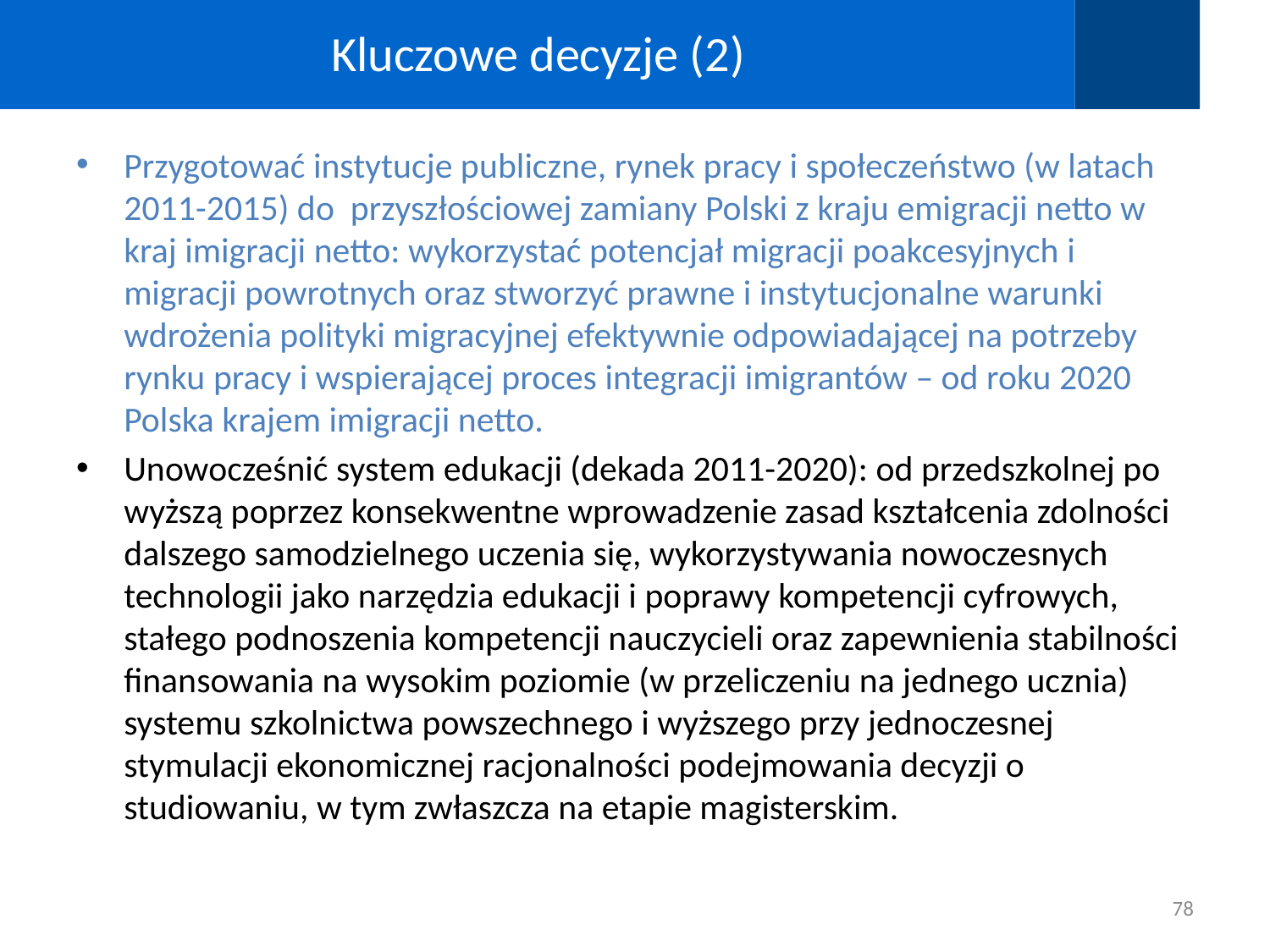

# Kluczowe decyzje (2)
Przygotować instytucje publiczne, rynek pracy i społeczeństwo (w latach 2011-2015) do  przyszłościowej zamiany Polski z kraju emigracji netto w kraj imigracji netto: wykorzystać potencjał migracji poakcesyjnych i migracji powrotnych oraz stworzyć prawne i instytucjonalne warunki wdrożenia polityki migracyjnej efektywnie odpowiadającej na potrzeby rynku pracy i wspierającej proces integracji imigrantów – od roku 2020 Polska krajem imigracji netto.
Unowocześnić system edukacji (dekada 2011-2020): od przedszkolnej po wyższą poprzez konsekwentne wprowadzenie zasad kształcenia zdolności dalszego samodzielnego uczenia się, wykorzystywania nowoczesnych technologii jako narzędzia edukacji i poprawy kompetencji cyfrowych, stałego podnoszenia kompetencji nauczycieli oraz zapewnienia stabilności finansowania na wysokim poziomie (w przeliczeniu na jednego ucznia) systemu szkolnictwa powszechnego i wyższego przy jednoczesnej stymulacji ekonomicznej racjonalności podejmowania decyzji o studiowaniu, w tym zwłaszcza na etapie magisterskim.

78